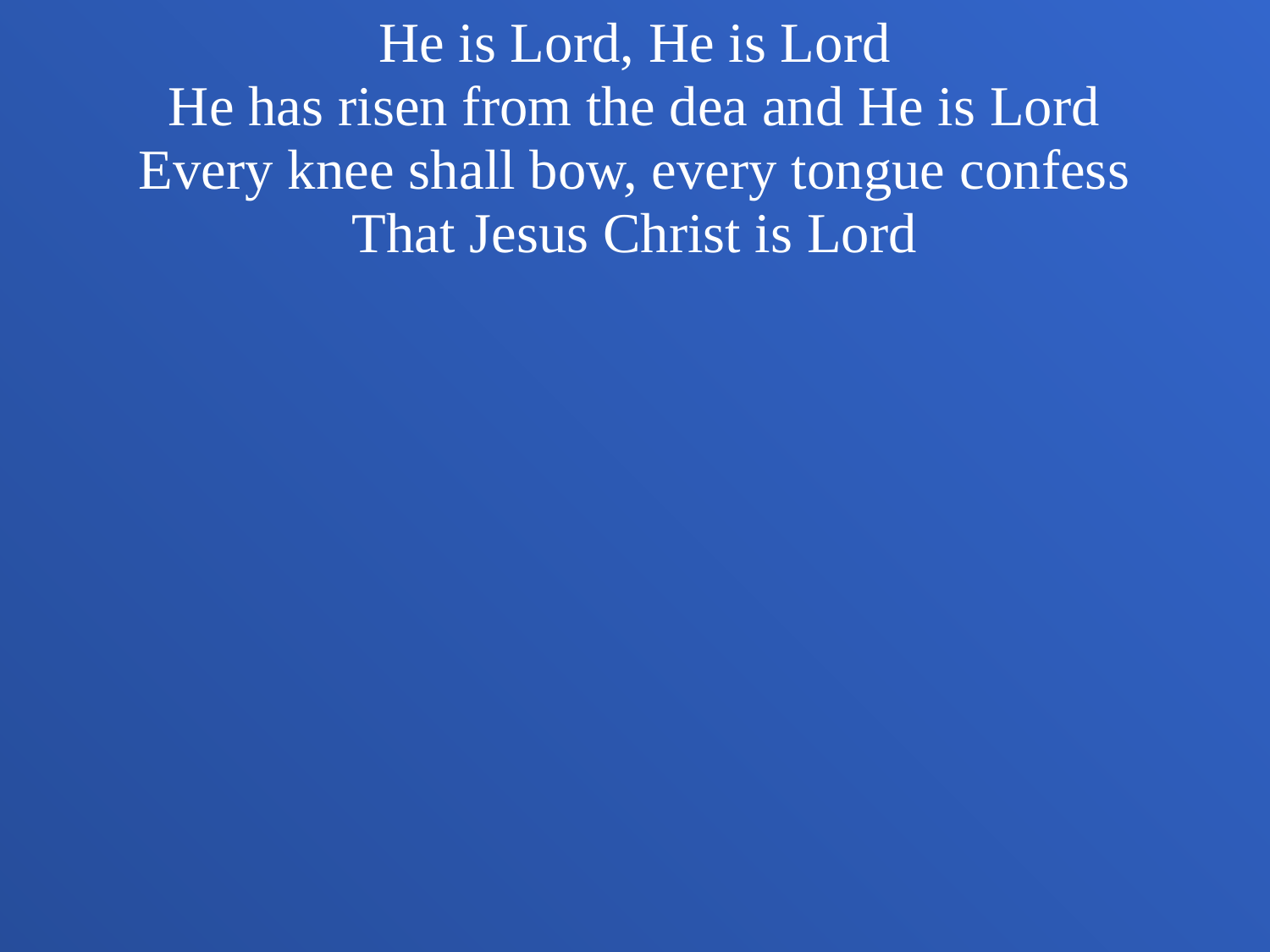

He is Lord, He is Lord
He has risen from the dea and He is Lord
Every knee shall bow, every tongue confess
That Jesus Christ is Lord